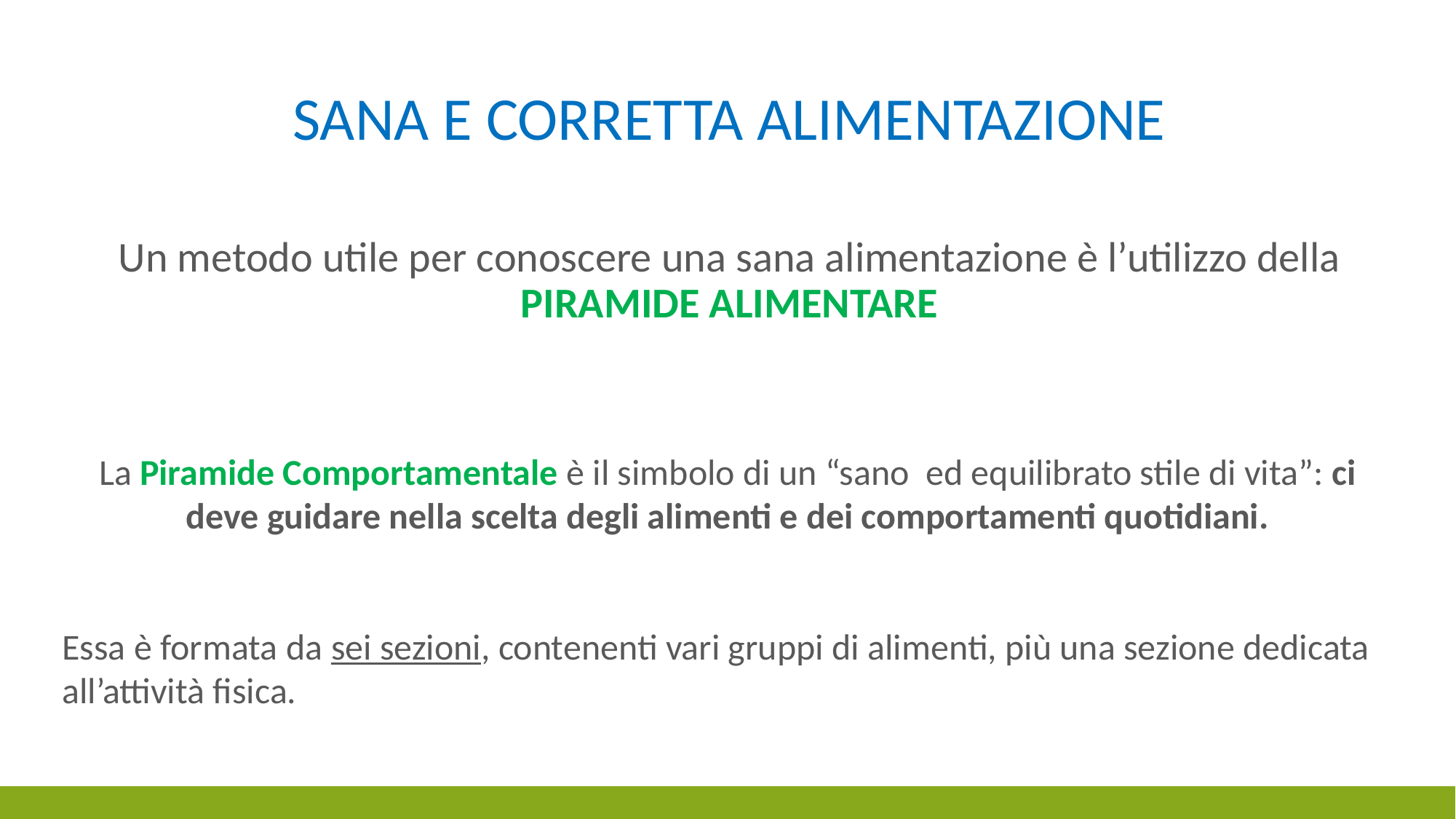

# SANA E CORRETTA ALIMENTAZIONE

Un metodo utile per conoscere una sana alimentazione è l’utilizzo della PIRAMIDE ALIMENTARE
La Piramide Comportamentale è il simbolo di un “sano  ed equilibrato stile di vita”: ci deve guidare nella scelta degli alimenti e dei comportamenti quotidiani.

Essa è formata da sei sezioni, contenenti vari gruppi di alimenti, più una sezione dedicata all’attività fisica.